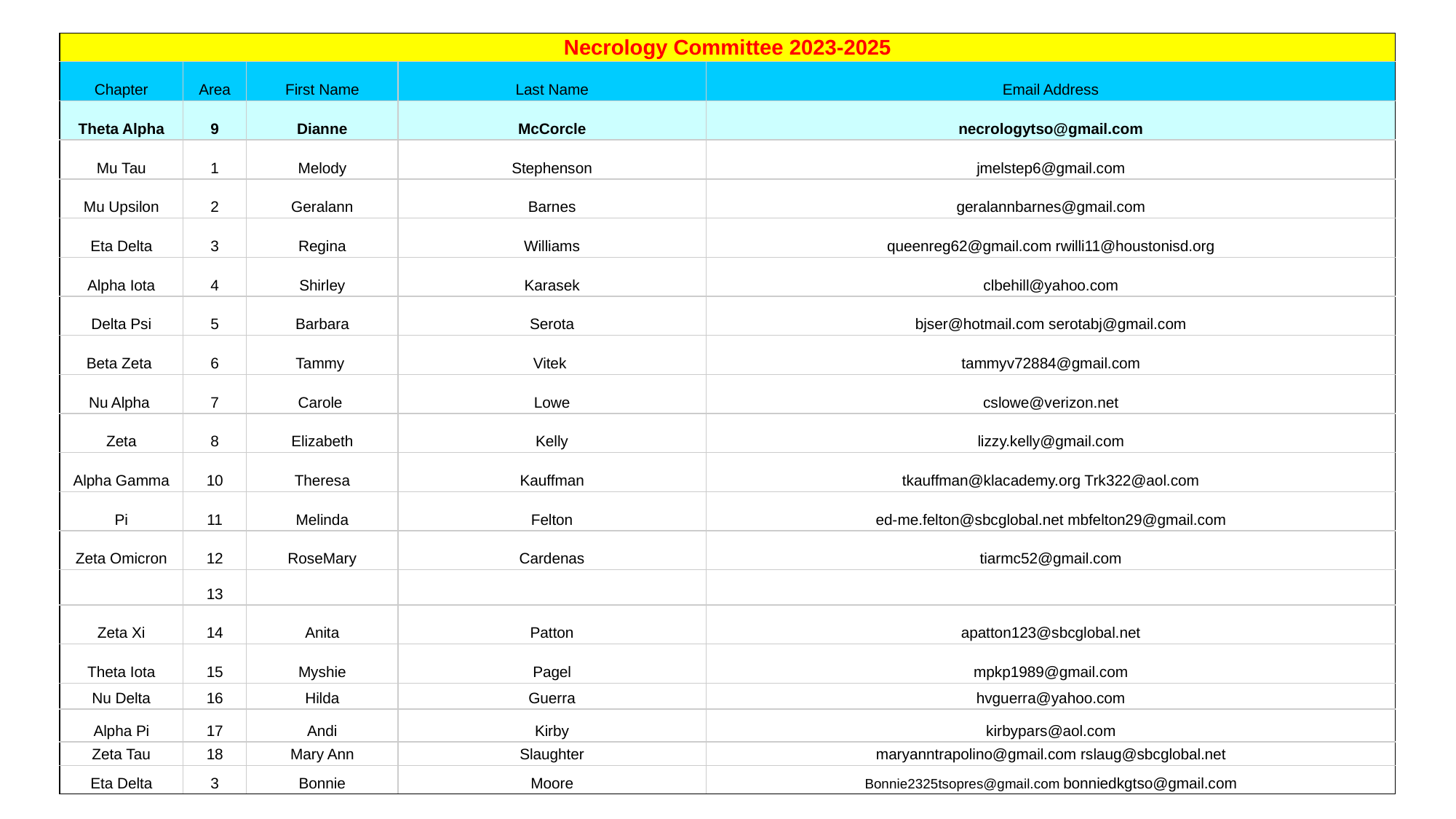

| Necrology Committee 2023-2025 |  |  |  |  |
| --- | --- | --- | --- | --- |
| Chapter | Area | First Name | Last Name | Email Address |
| Theta Alpha | 9 | Dianne | McCorcle | necrologytso@gmail.com |
| Mu Tau | 1 | Melody | Stephenson | jmelstep6@gmail.com |
| Mu Upsilon | 2 | Geralann | Barnes | geralannbarnes@gmail.com |
| Eta Delta | 3 | Regina | Williams | queenreg62@gmail.com rwilli11@houstonisd.org |
| Alpha Iota | 4 | Shirley | Karasek | clbehill@yahoo.com |
| Delta Psi | 5 | Barbara | Serota | bjser@hotmail.com serotabj@gmail.com |
| Beta Zeta | 6 | Tammy | Vitek | tammyv72884@gmail.com |
| Nu Alpha | 7 | Carole | Lowe | cslowe@verizon.net |
| Zeta | 8 | Elizabeth | Kelly | lizzy.kelly@gmail.com |
| Alpha Gamma | 10 | Theresa | Kauffman | tkauffman@klacademy.org Trk322@aol.com |
| Pi | 11 | Melinda | Felton | ed-me.felton@sbcglobal.net mbfelton29@gmail.com |
| Zeta Omicron | 12 | RoseMary | Cardenas | tiarmc52@gmail.com |
|  | 13 |  |  |  |
| Zeta Xi | 14 | Anita | Patton | apatton123@sbcglobal.net |
| Theta Iota | 15 | Myshie | Pagel | mpkp1989@gmail.com |
| Nu Delta | 16 | Hilda | Guerra | hvguerra@yahoo.com |
| Alpha Pi | 17 | Andi | Kirby | kirbypars@aol.com |
| Zeta Tau | 18 | Mary Ann | Slaughter | maryanntrapolino@gmail.com rslaug@sbcglobal.net |
| Eta Delta | 3 | Bonnie | Moore | Bonnie2325tsopres@gmail.com bonniedkgtso@gmail.com |